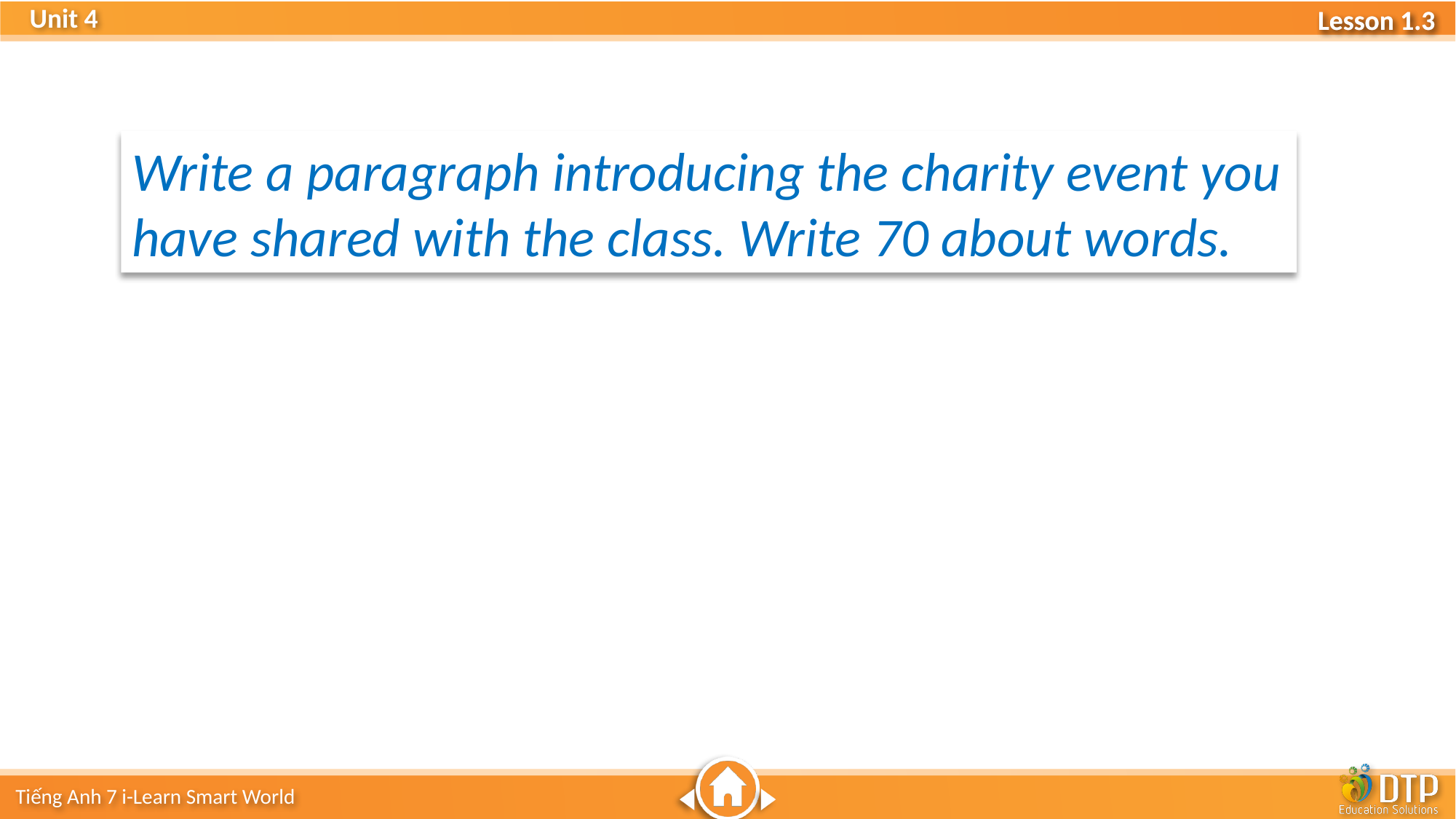

Write a paragraph introducing the charity event you have shared with the class. Write 70 about words.